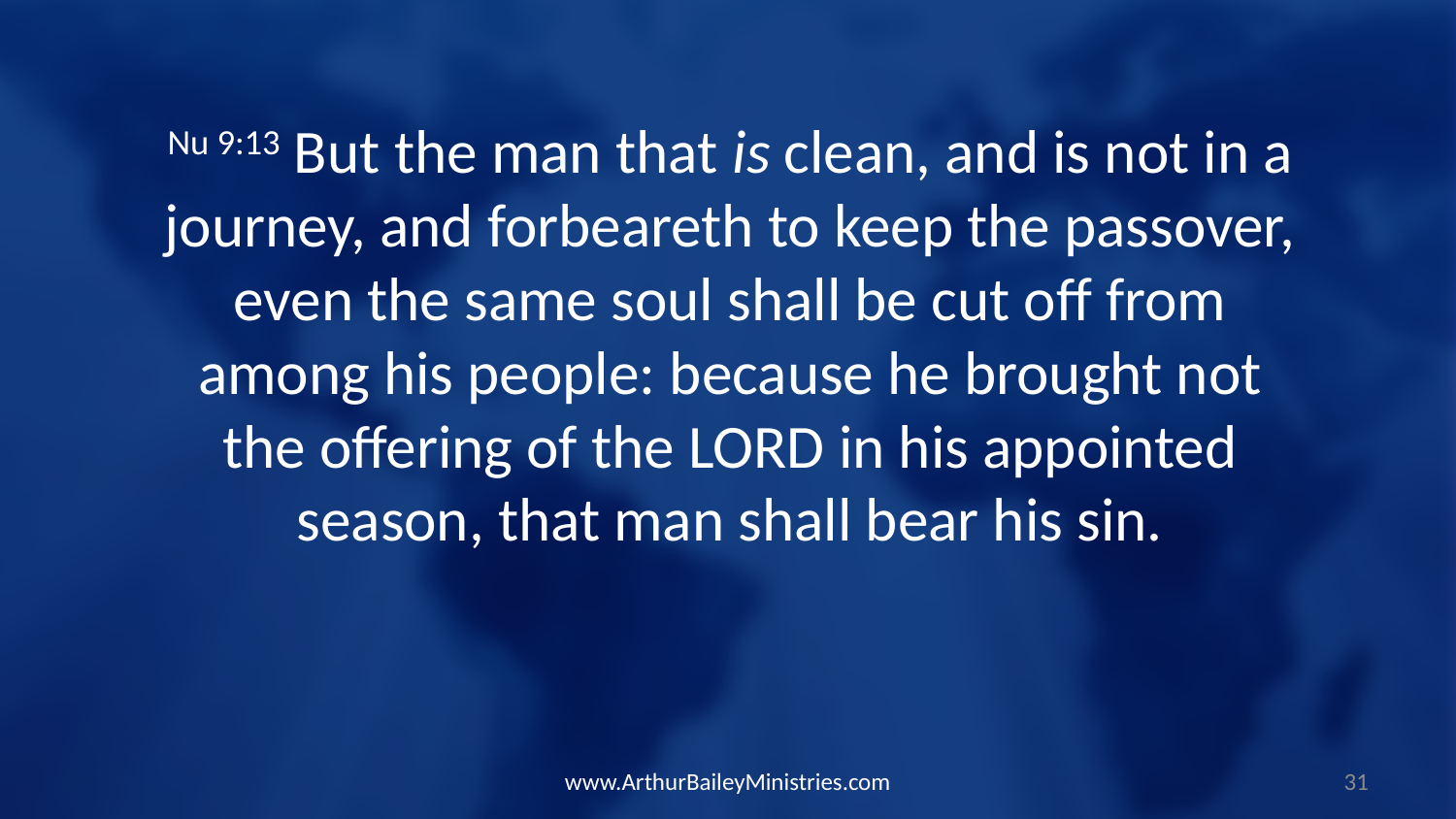

Nu 9:13 But the man that is clean, and is not in a journey, and forbeareth to keep the passover, even the same soul shall be cut off from among his people: because he brought not the offering of the LORD in his appointed season, that man shall bear his sin.

www.ArthurBaileyMinistries.com
31